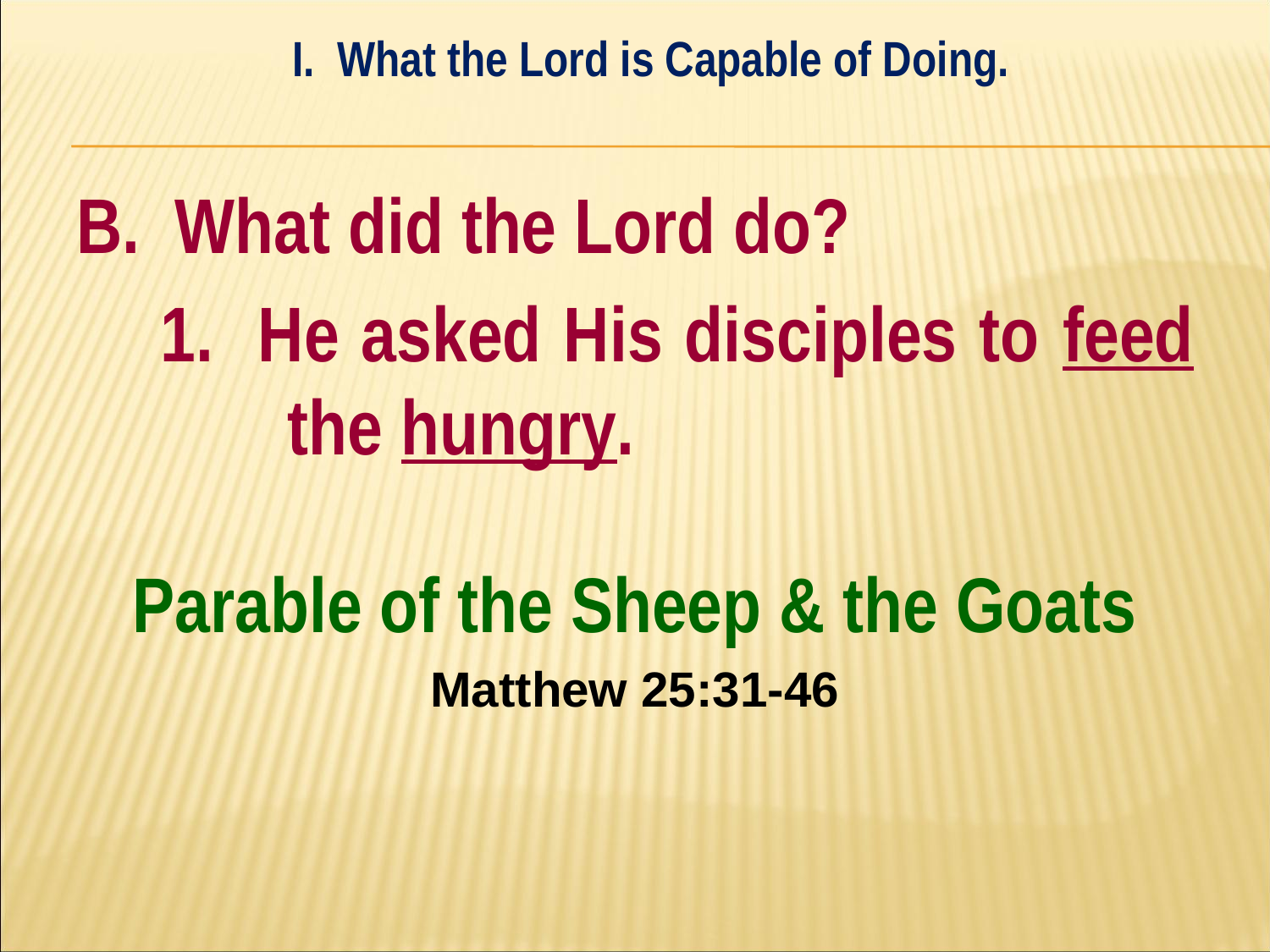

I.  What the Lord is Capable of Doing.
#
B.  What did the Lord do?
	1.  He asked His disciples to feed 	the hungry.

Parable of the Sheep & the Goats
Matthew 25:31-46